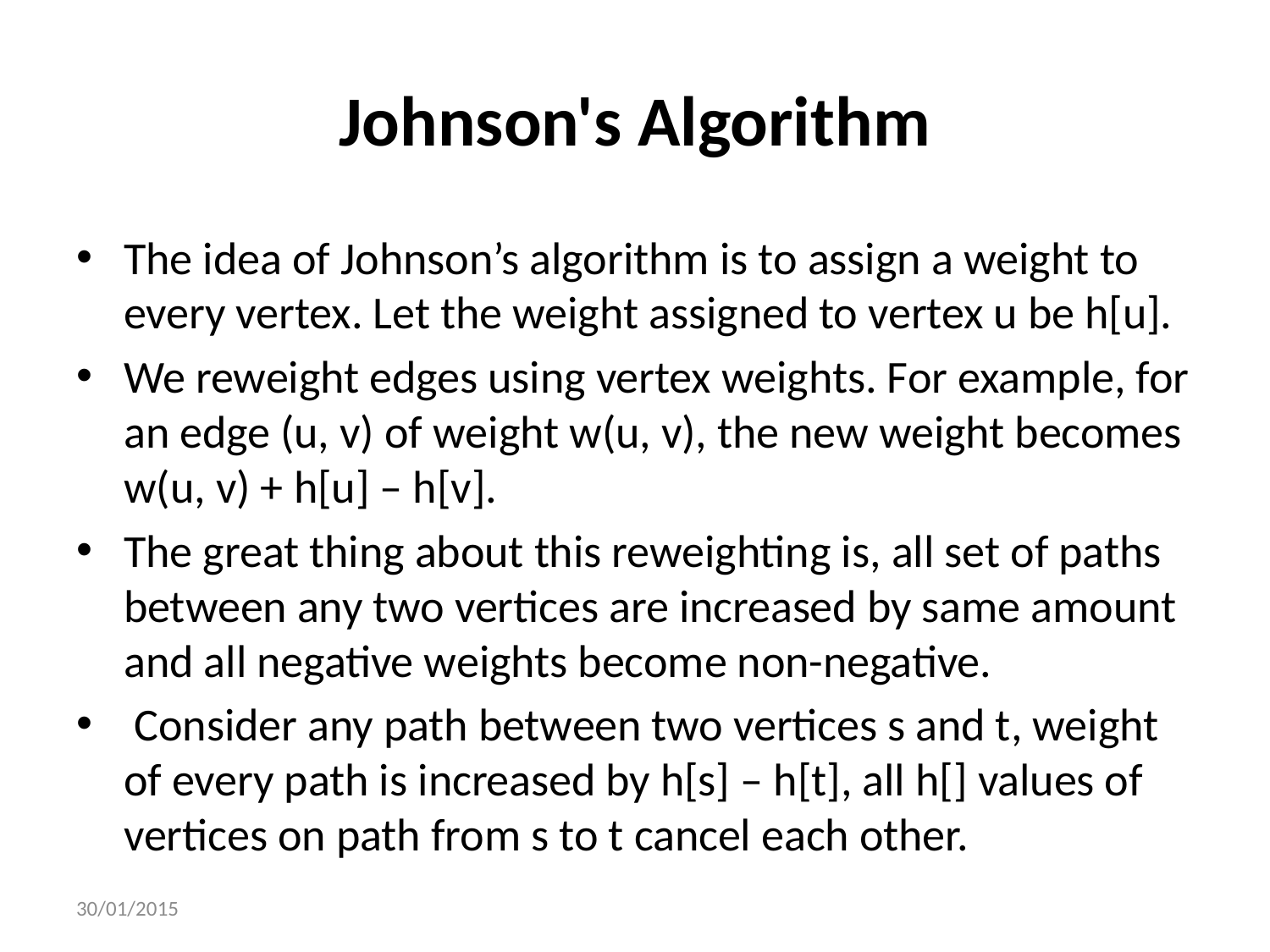

# Johnson's Algorithm
The idea of Johnson’s algorithm is to assign a weight to every vertex. Let the weight assigned to vertex u be h[u].
We reweight edges using vertex weights. For example, for an edge (u, v) of weight w(u, v), the new weight becomes w(u, v) + h[u] – h[v].
The great thing about this reweighting is, all set of paths between any two vertices are increased by same amount and all negative weights become non-negative.
 Consider any path between two vertices s and t, weight of every path is increased by h[s] – h[t], all h[] values of vertices on path from s to t cancel each other.
30/01/2015